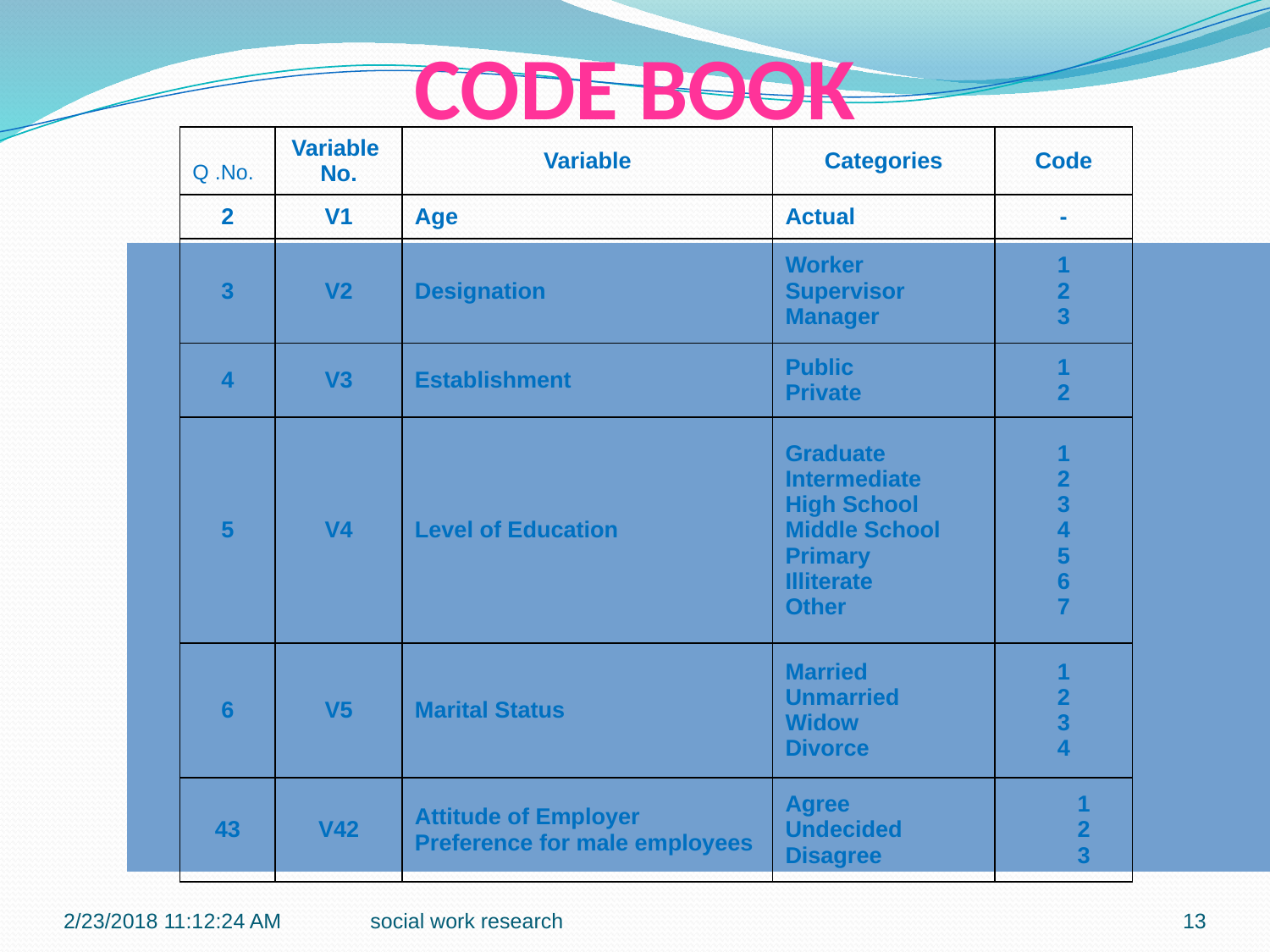

CODE BOOK
# CODE BOOK
| Q .No. | Variable No. | Variable | Categories | Code |
| --- | --- | --- | --- | --- |
| 2 | V1 | Age | Actual | - |
| 3 | V2 | Designation | Worker Supervisor Manager | 1 2 3 |
| 4 | V3 | Establishment | Public Private | 1 2 |
| 5 | V4 | Level of Education | Graduate Intermediate High School Middle School Primary Illiterate Other | 1 2 3 4 5 6 7 |
| 6 | V5 | Marital Status | Married Unmarried Widow Divorce | 1 2 3 4 |
| 43 | V42 | Attitude of Employer Preference for male employees | Agree Undecided Disagree | 1 2 3 |

2/23/2018 11:12:24 AM
social work research
13